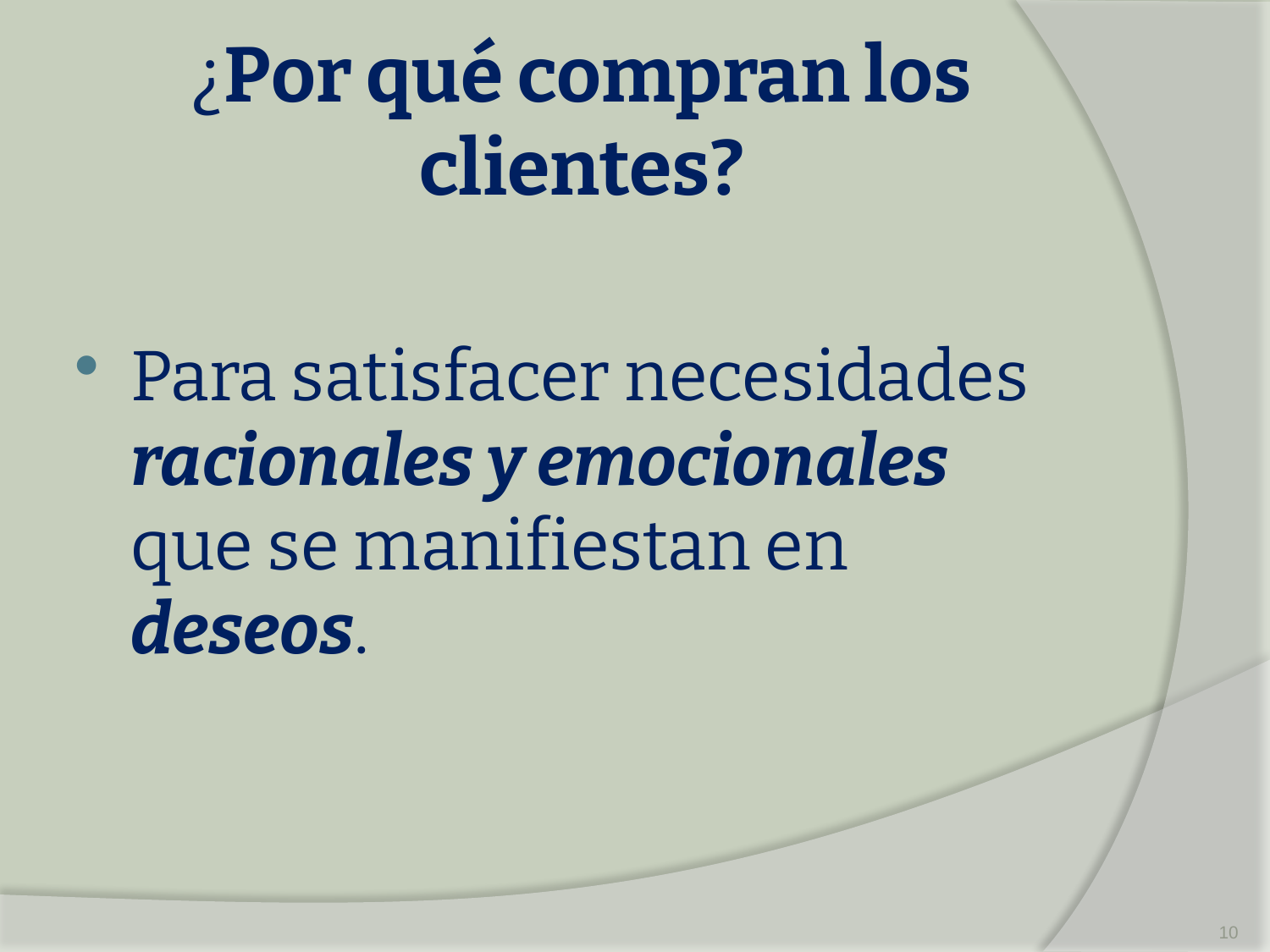

# ¿Por qué compran los clientes?
Para satisfacer necesidades racionales y emocionales que se manifiestan en deseos.
10